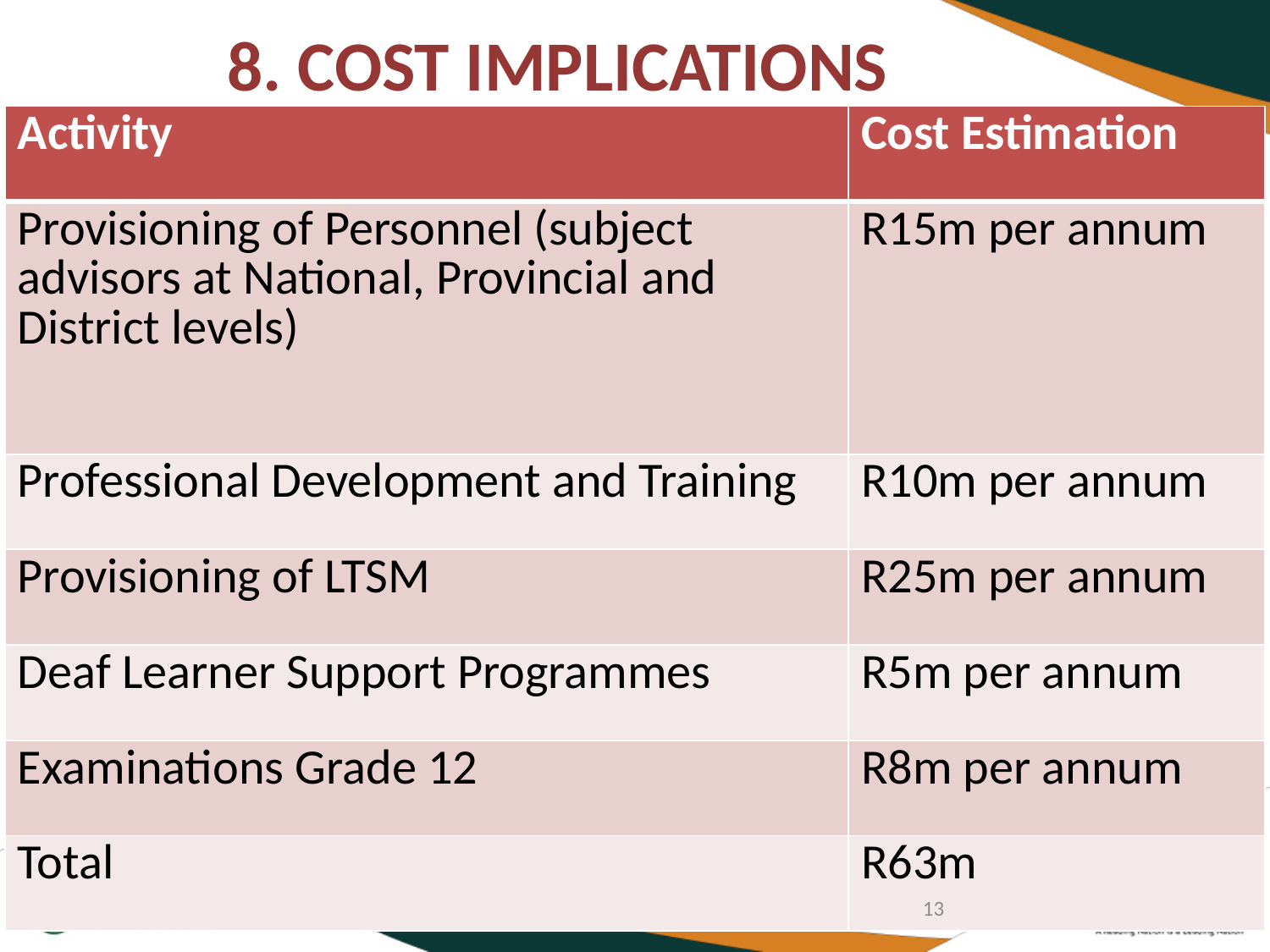

# 8. COST IMPLICATIONS
| Activity | Cost Estimation |
| --- | --- |
| Provisioning of Personnel (subject advisors at National, Provincial and District levels) | R15m per annum |
| Professional Development and Training | R10m per annum |
| Provisioning of LTSM | R25m per annum |
| Deaf Learner Support Programmes | R5m per annum |
| Examinations Grade 12 | R8m per annum |
| Total | R63m |
13